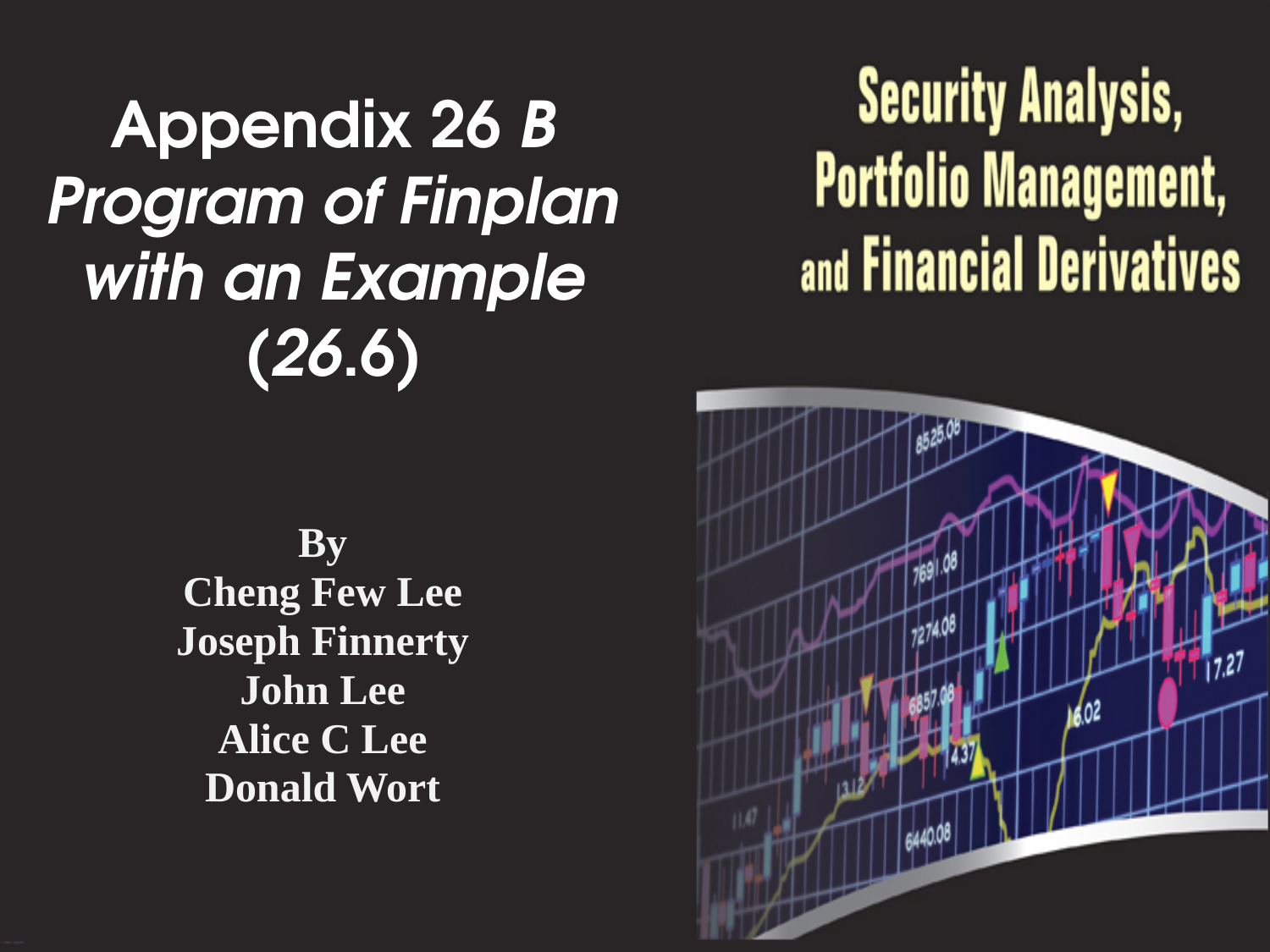

# Appendix 26 B Program of Finplan with an Example (26.6)
By
Cheng Few Lee
Joseph Finnerty
John Lee
Alice C Lee
Donald Wort